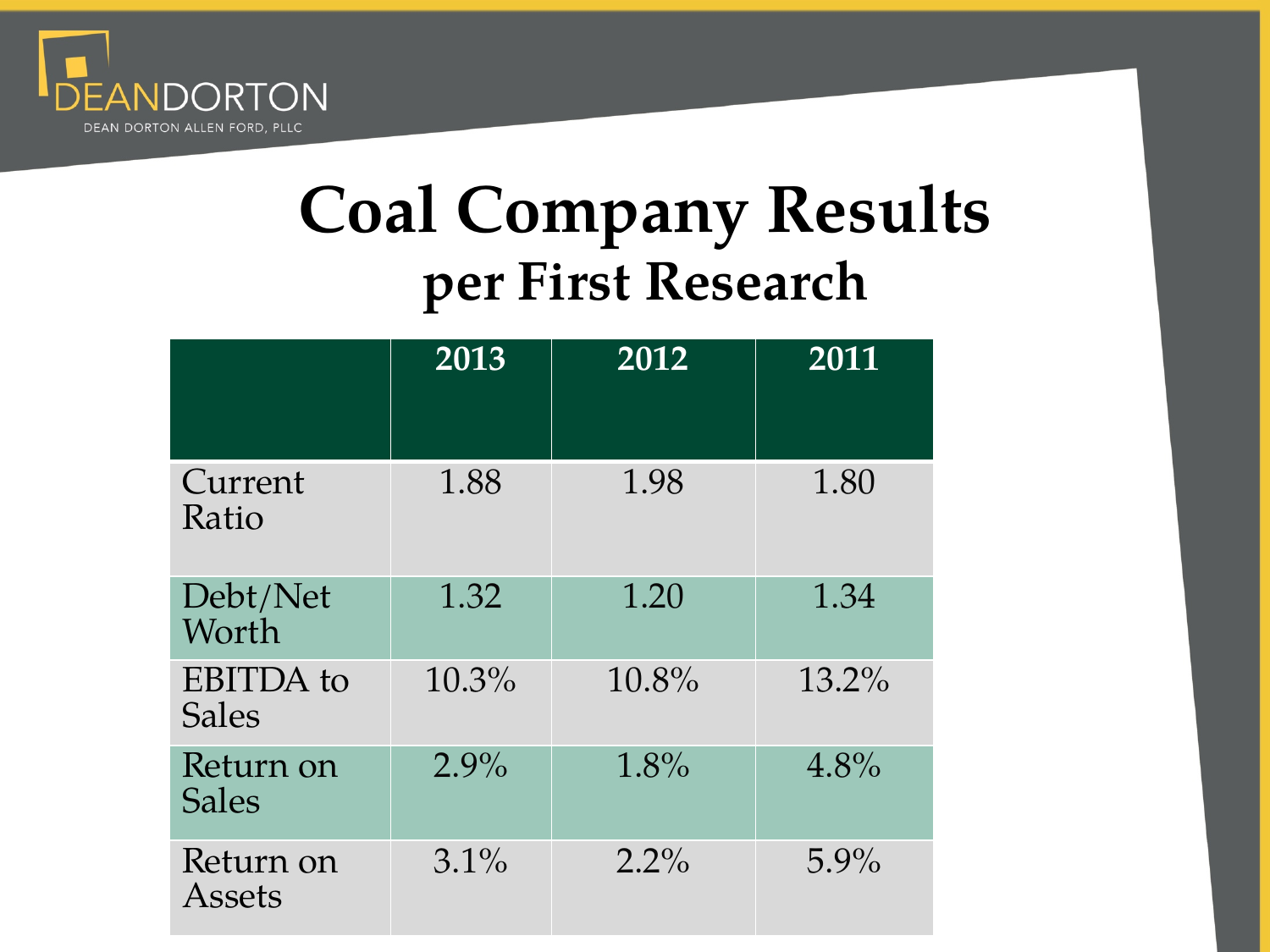

# Coal Company Results per First Research

|  | 2013 | 2012 | 2011 |
| --- | --- | --- | --- |
| Current Ratio | 1.88 | 1.98 | 1.80 |
| Debt/Net Worth | 1.32 | 1.20 | 1.34 |
| EBITDA to Sales | 10.3% | 10.8% | 13.2% |
| Return on Sales | 2.9% | 1.8% | 4.8% |
| Return on Assets | 3.1% | 2.2% | 5.9% |